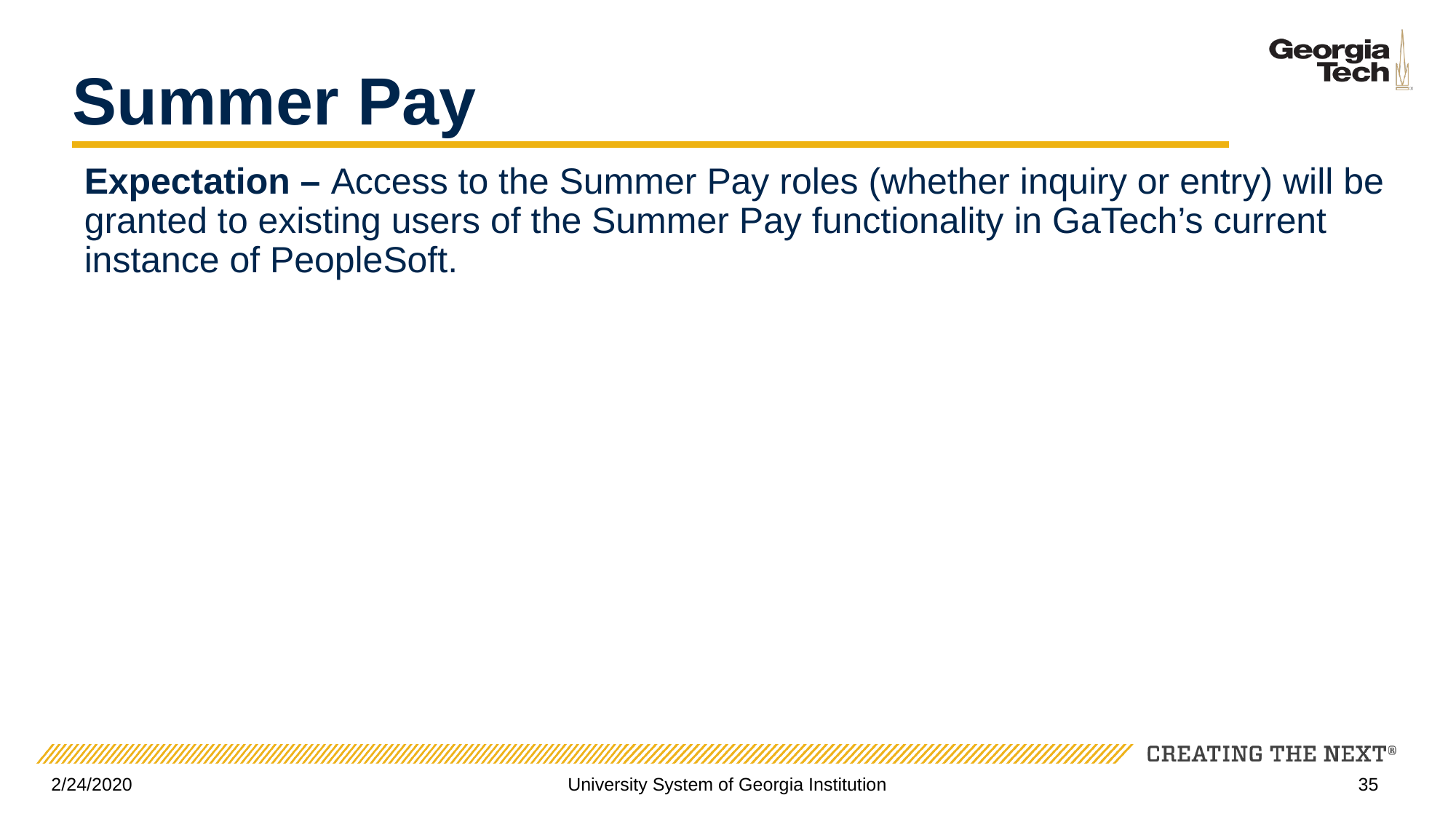

# Summer Pay
Expectation – Access to the Summer Pay roles (whether inquiry or entry) will be granted to existing users of the Summer Pay functionality in GaTech’s current instance of PeopleSoft.

2/24/2020
University System of Georgia Institution
35